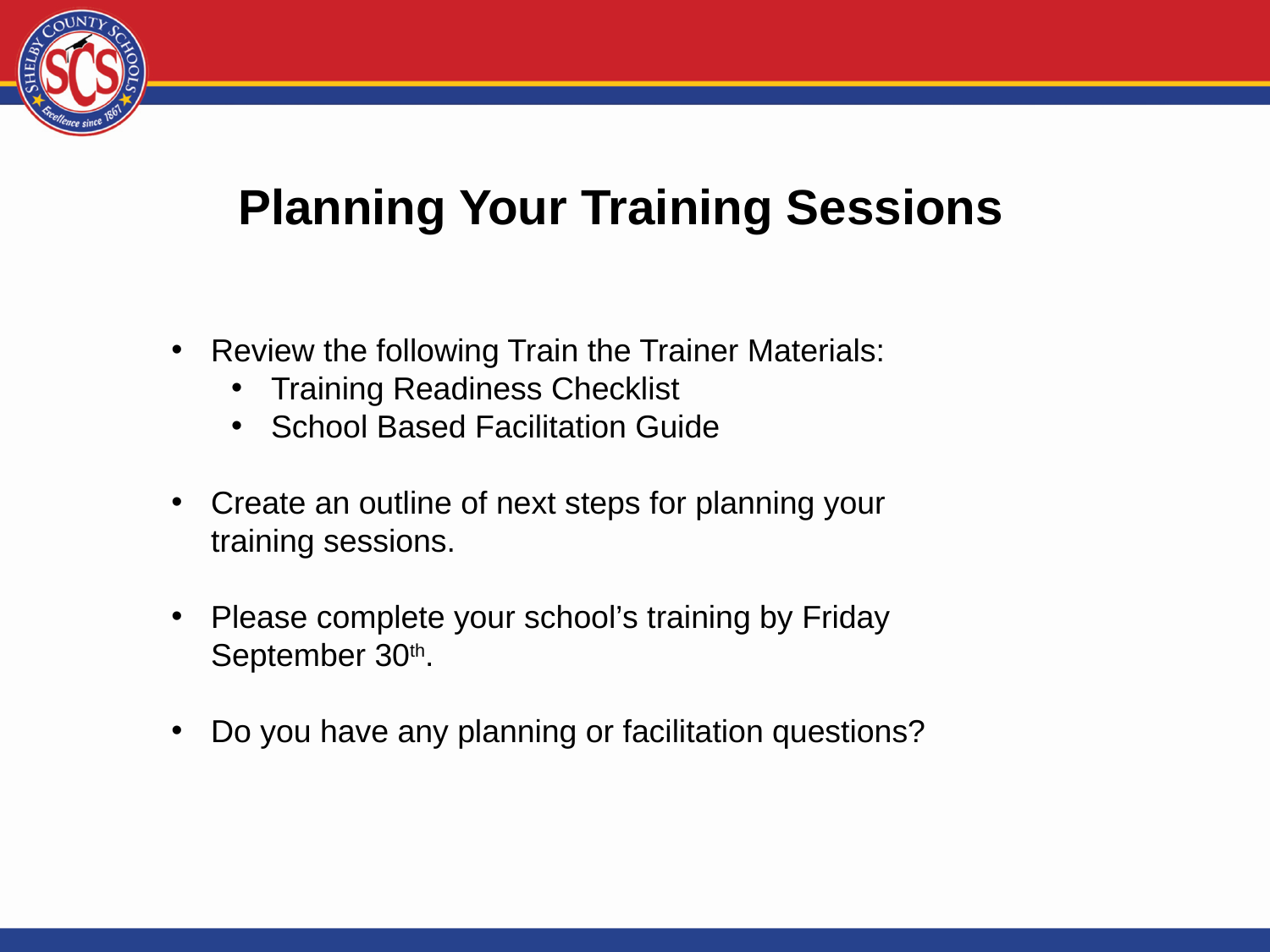

Planning Your Training Sessions

Review the following Train the Trainer Materials:
Training Readiness Checklist
School Based Facilitation Guide

Create an outline of next steps for planning your training sessions.

Please complete your school’s training by Friday September 30th.

Do you have any planning or facilitation questions?